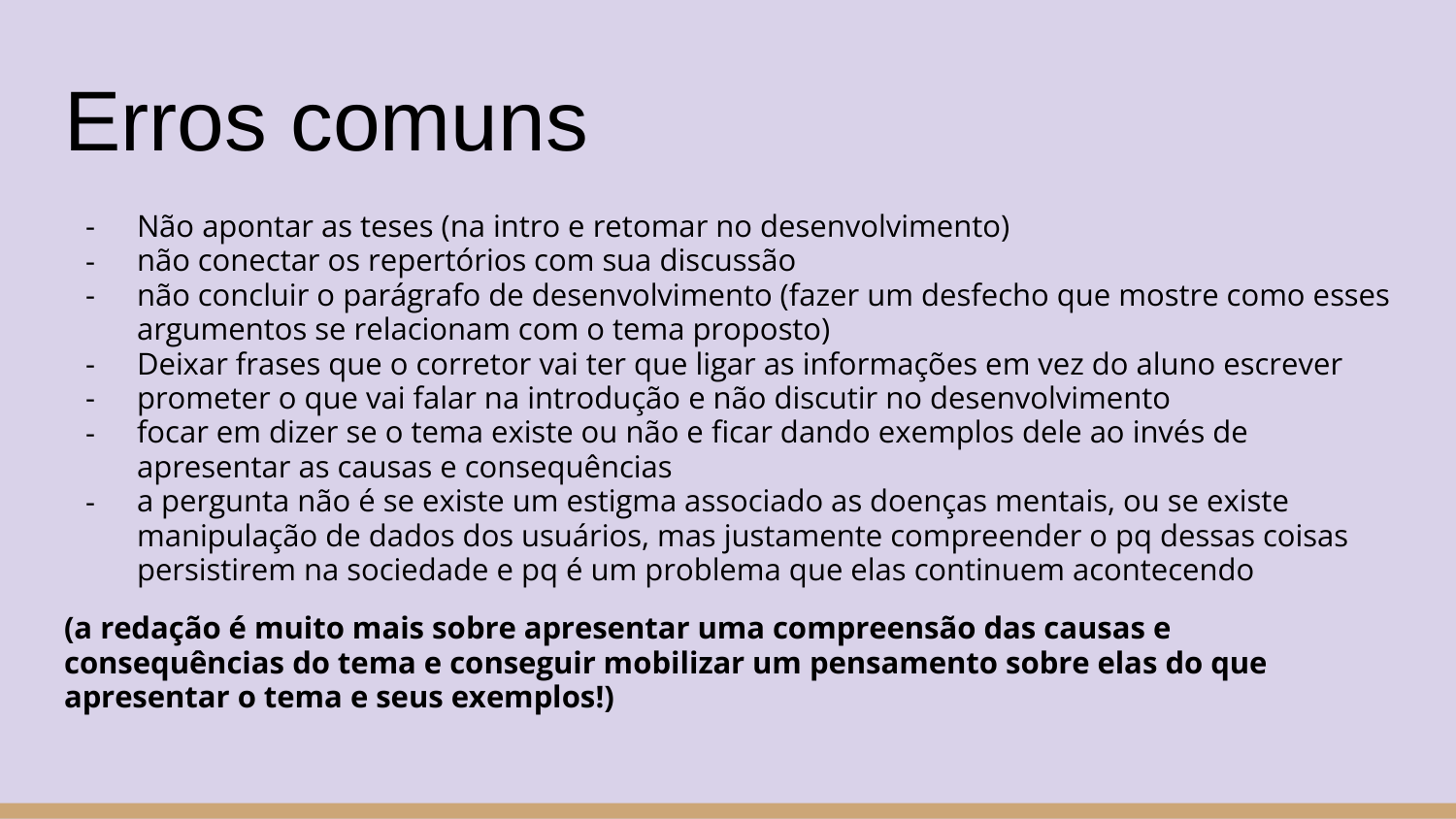

# Erros comuns
Não apontar as teses (na intro e retomar no desenvolvimento)
não conectar os repertórios com sua discussão
não concluir o parágrafo de desenvolvimento (fazer um desfecho que mostre como esses argumentos se relacionam com o tema proposto)
Deixar frases que o corretor vai ter que ligar as informações em vez do aluno escrever
prometer o que vai falar na introdução e não discutir no desenvolvimento
focar em dizer se o tema existe ou não e ficar dando exemplos dele ao invés de apresentar as causas e consequências
a pergunta não é se existe um estigma associado as doenças mentais, ou se existe manipulação de dados dos usuários, mas justamente compreender o pq dessas coisas persistirem na sociedade e pq é um problema que elas continuem acontecendo
(a redação é muito mais sobre apresentar uma compreensão das causas e consequências do tema e conseguir mobilizar um pensamento sobre elas do que apresentar o tema e seus exemplos!)